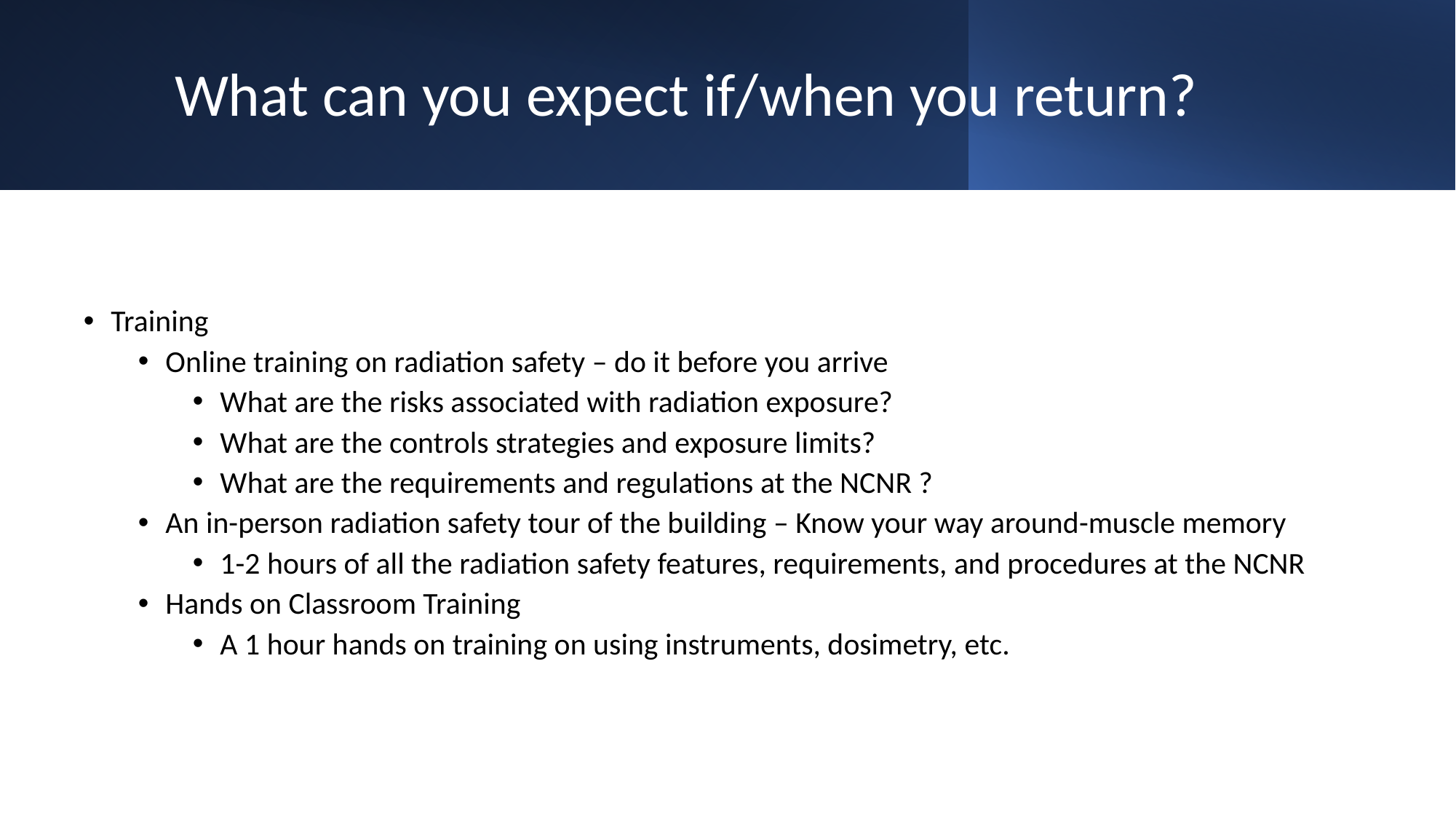

# What can you expect if/when you return?
Training
Online training on radiation safety – do it before you arrive
What are the risks associated with radiation exposure?
What are the controls strategies and exposure limits?
What are the requirements and regulations at the NCNR ?
An in-person radiation safety tour of the building – Know your way around-muscle memory
1-2 hours of all the radiation safety features, requirements, and procedures at the NCNR
Hands on Classroom Training
A 1 hour hands on training on using instruments, dosimetry, etc.